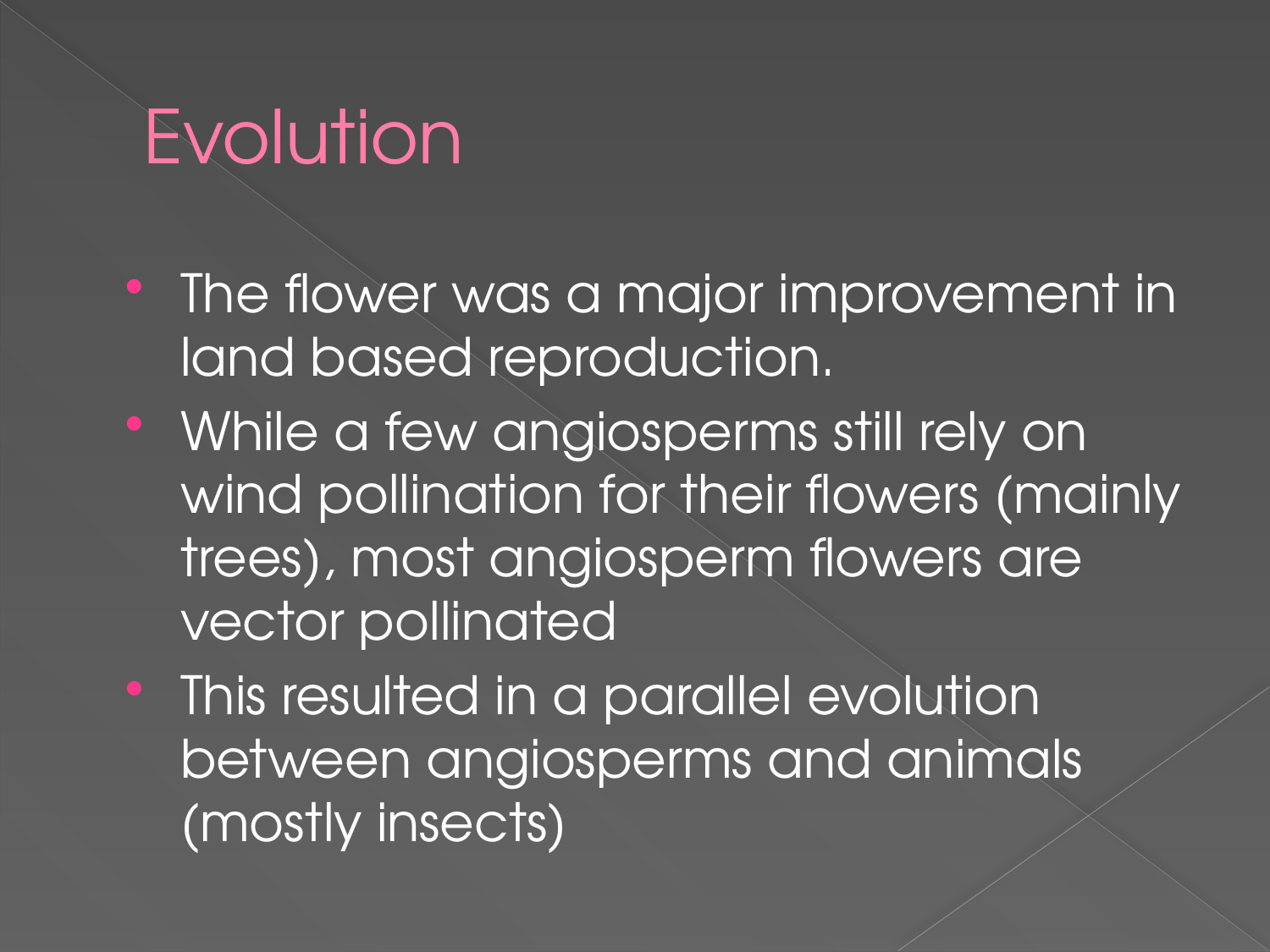

# Evolution
The flower was a major improvement in land based reproduction.
While a few angiosperms still rely on wind pollination for their flowers (mainly trees), most angiosperm flowers are vector pollinated
This resulted in a parallel evolution between angiosperms and animals (mostly insects)